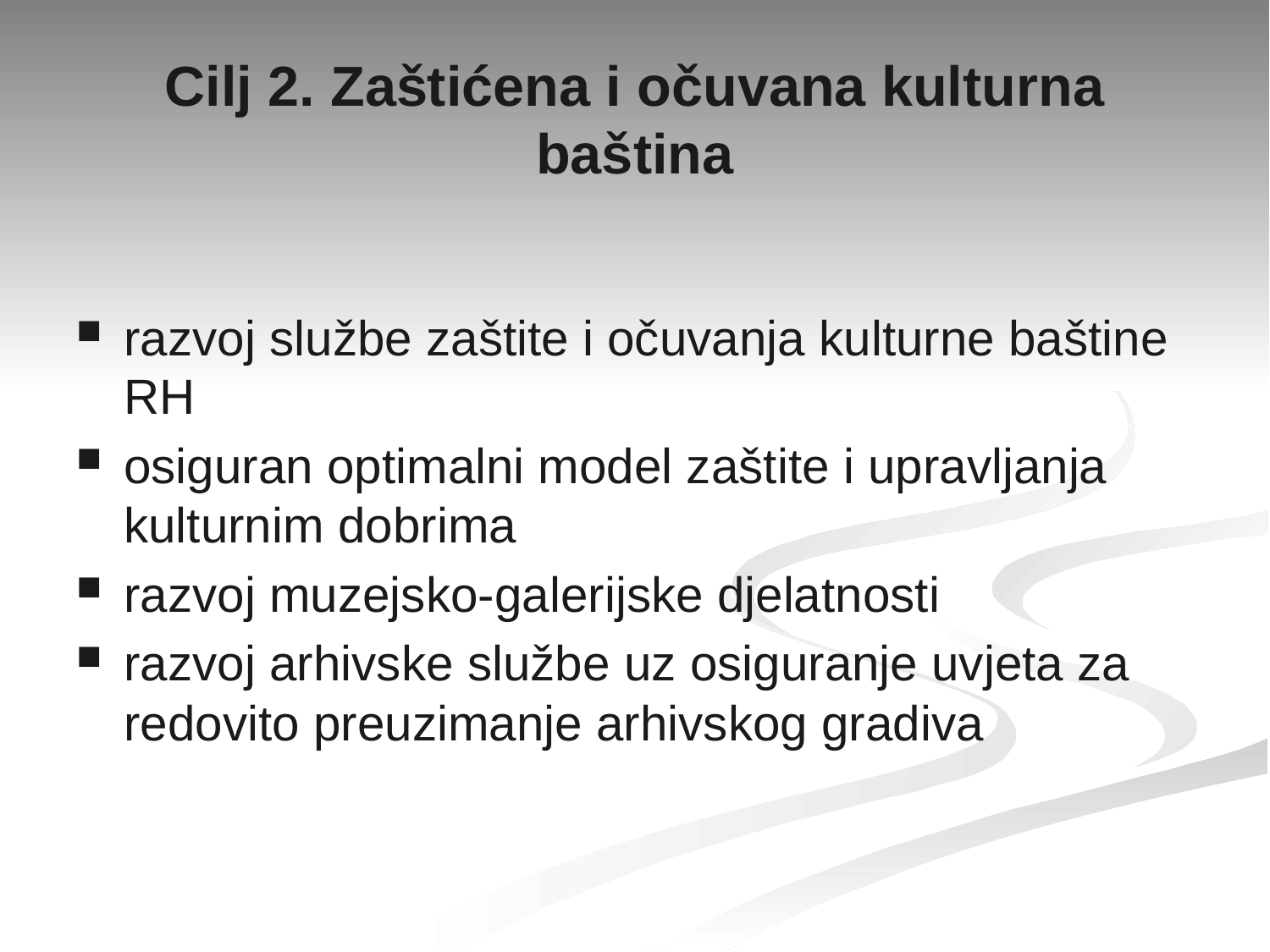

# Cilj 2. Zaštićena i očuvana kulturna baština

razvoj službe zaštite i očuvanja kulturne baštine RH
osiguran optimalni model zaštite i upravljanja kulturnim dobrima
razvoj muzejsko-galerijske djelatnosti
razvoj arhivske službe uz osiguranje uvjeta za redovito preuzimanje arhivskog gradiva